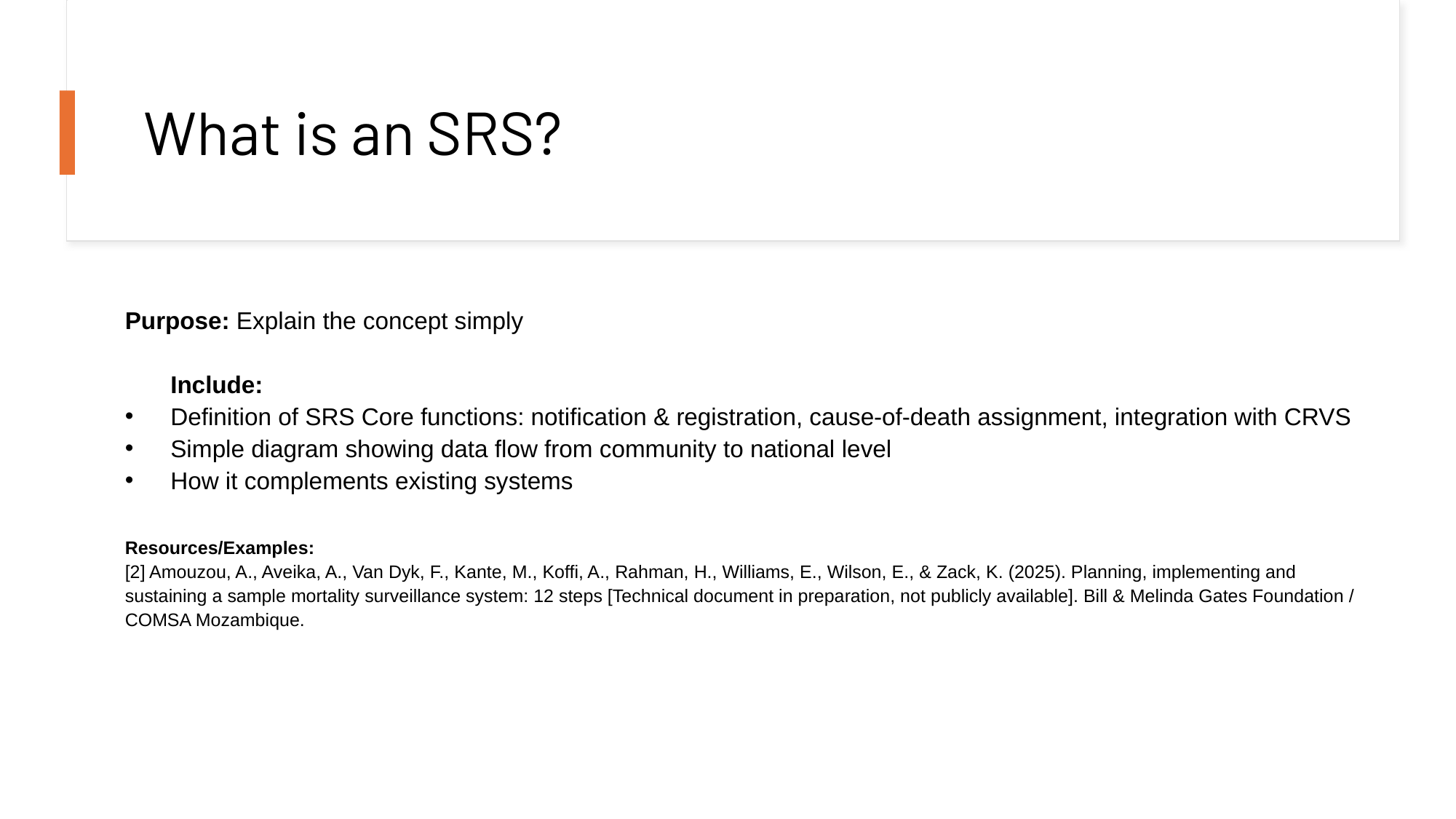

# What is an SRS?

Purpose: Explain the concept simply
Include:
Definition of SRS Core functions: notification & registration, cause-of-death assignment, integration with CRVS
Simple diagram showing data flow from community to national level
How it complements existing systems

Resources/Examples:
[2] Amouzou, A., Aveika, A., Van Dyk, F., Kante, M., Koffi, A., Rahman, H., Williams, E., Wilson, E., & Zack, K. (2025). Planning, implementing and sustaining a sample mortality surveillance system: 12 steps [Technical document in preparation, not publicly available]. Bill & Melinda Gates Foundation / COMSA Mozambique.